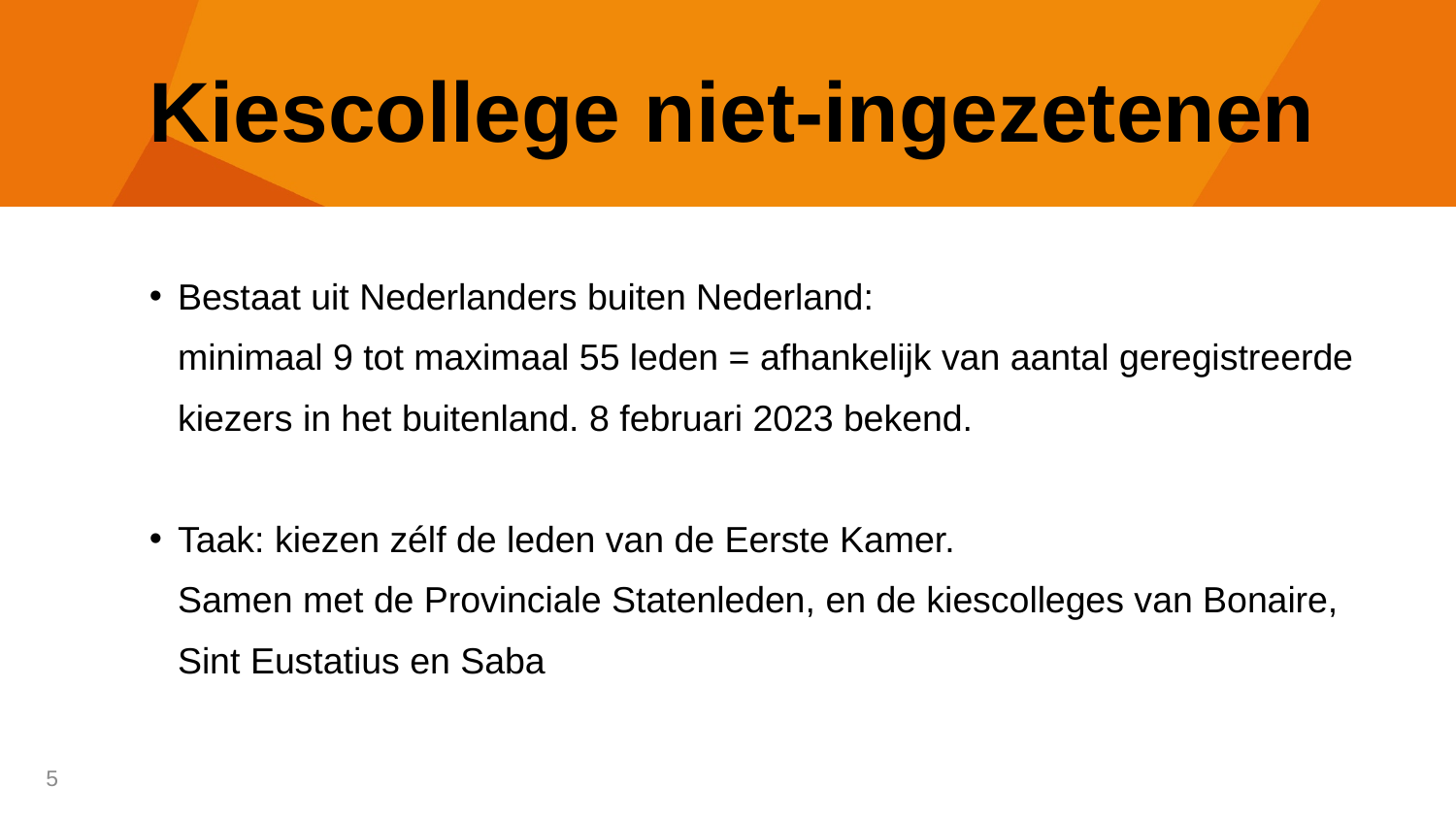

# Kiescollege niet-ingezetenen
Bestaat uit Nederlanders buiten Nederland:
minimaal 9 tot maximaal 55 leden = afhankelijk van aantal geregistreerde kiezers in het buitenland. 8 februari 2023 bekend.

Taak: kiezen zélf de leden van de Eerste Kamer.
Samen met de Provinciale Statenleden, en de kiescolleges van Bonaire, Sint Eustatius en Saba

5